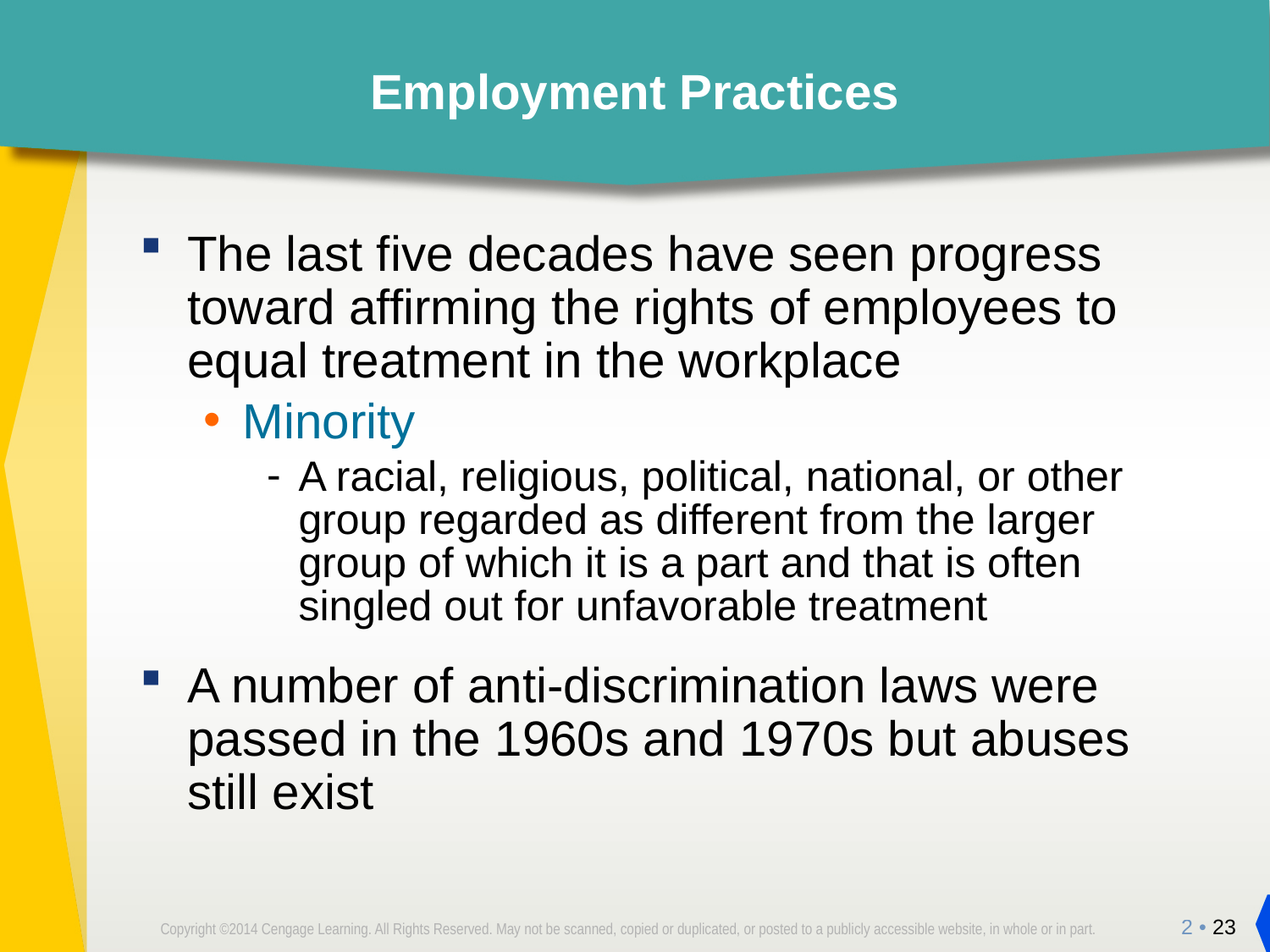

# Employment Practices
The last five decades have seen progress toward affirming the rights of employees to equal treatment in the workplace
Minority
A racial, religious, political, national, or other group regarded as different from the larger group of which it is a part and that is often singled out for unfavorable treatment
A number of anti-discrimination laws were passed in the 1960s and 1970s but abuses
still exist
2 • 23